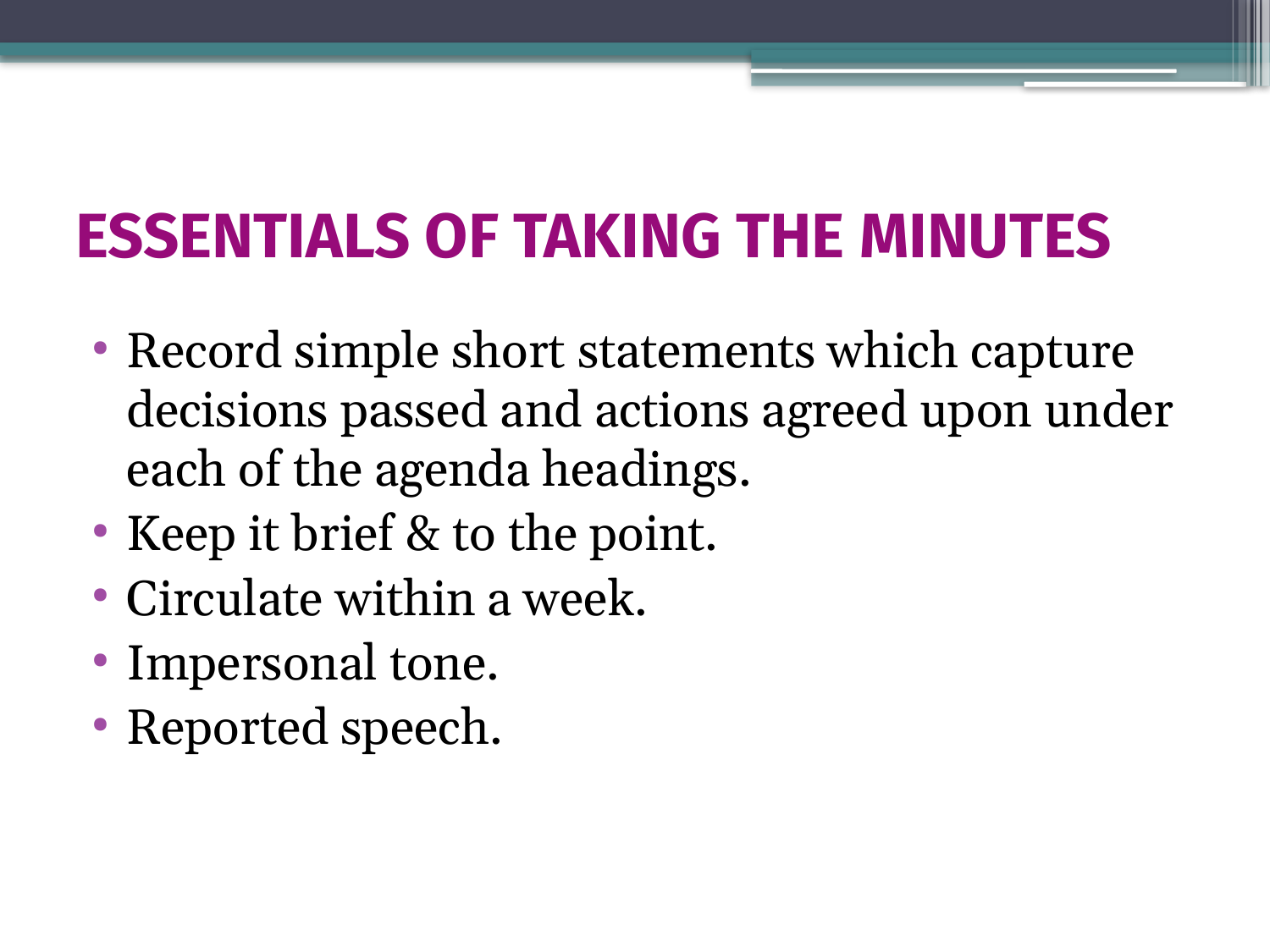

# ESSENTIALS OF TAKING THE MINUTES
Record simple short statements which capture decisions passed and actions agreed upon under each of the agenda headings.
Keep it brief & to the point.
Circulate within a week.
Impersonal tone.
Reported speech.